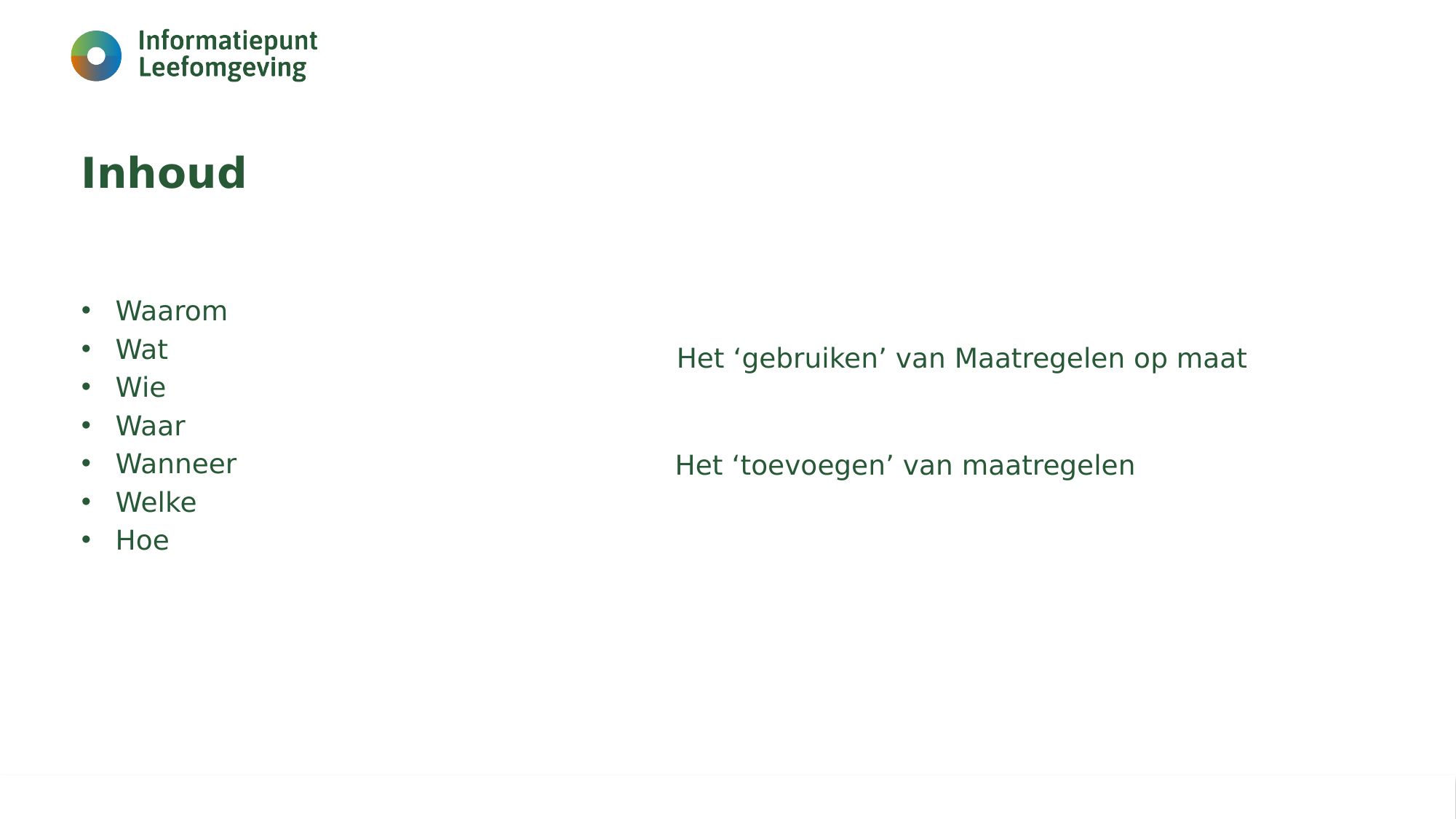

# Inhoud
Waarom
Wat
Wie
Waar
Wanneer
Welke
Hoe
Het ‘gebruiken’ van Maatregelen op maat
Het ‘toevoegen’ van maatregelen